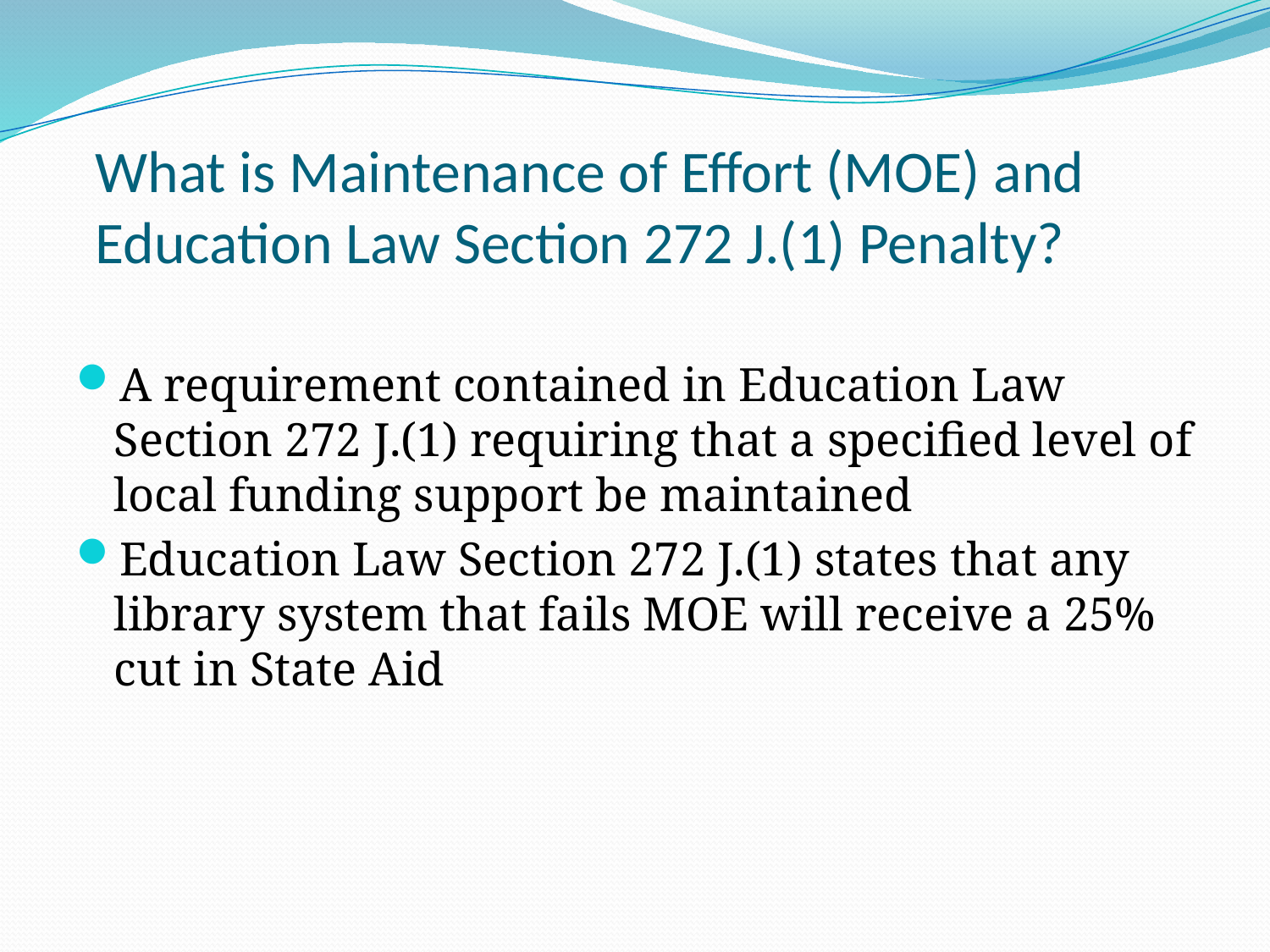

# What is Maintenance of Effort (MOE) and Education Law Section 272 J.(1) Penalty?
A requirement contained in Education Law Section 272 J.(1) requiring that a specified level of local funding support be maintained
Education Law Section 272 J.(1) states that any library system that fails MOE will receive a 25% cut in State Aid